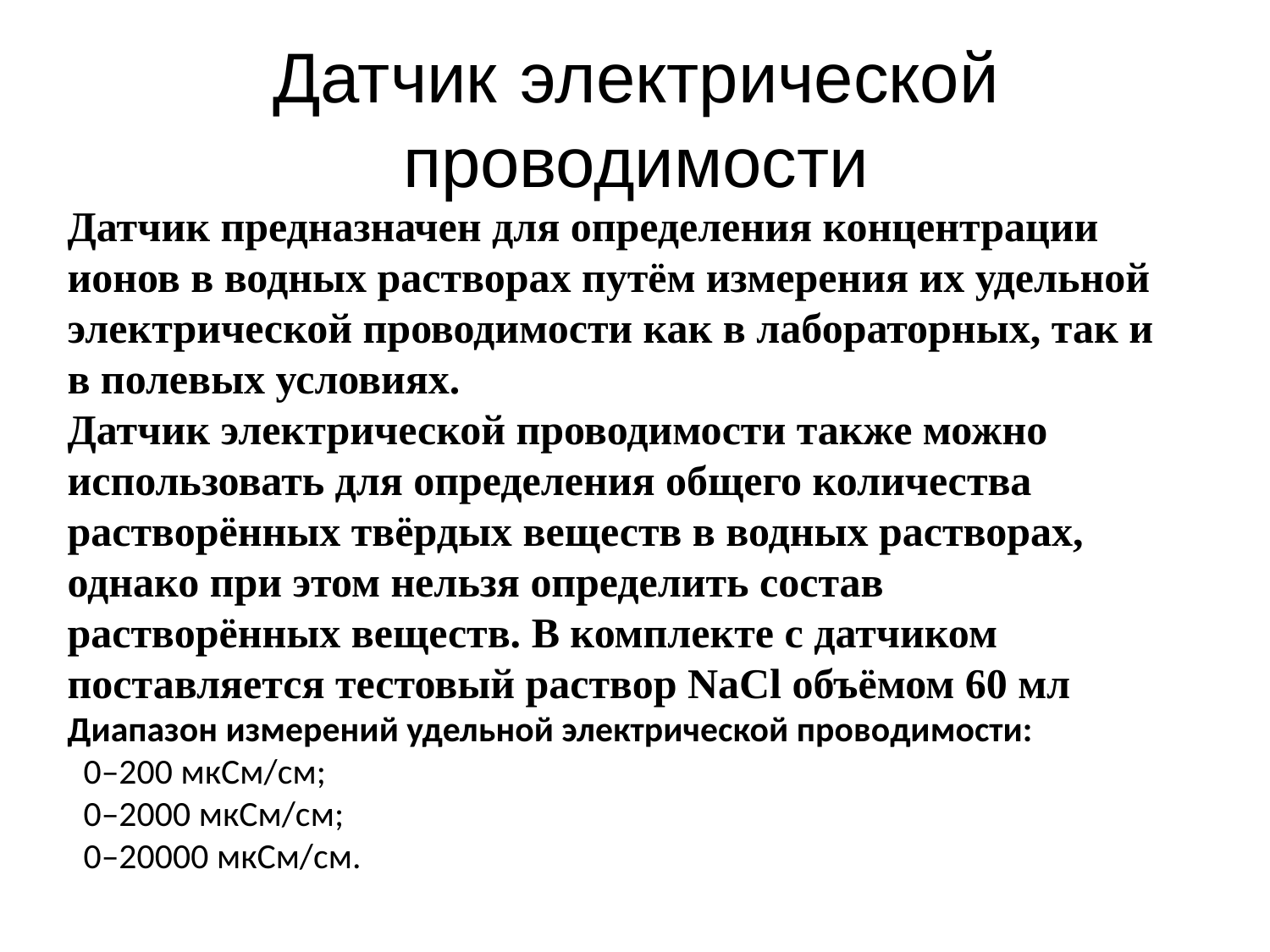

Датчик электрической проводимости
Датчик предназначен для определения концентрации ионов в водных растворах путём измерения их удельной электрической проводимости как в лабораторных, так и в полевых условиях.
Датчик электрической проводимости также можно использовать для определения общего количества растворённых твёрдых веществ в водных растворах, однако при этом нельзя определить состав растворённых веществ. В комплекте с датчиком поставляется тестовый раствор NaCl объёмом 60 мл
Диапазон измерений удельной электрической проводимости:
  0–200 мкСм/см;
  0–2000 мкСм/см;
  0–20000 мкСм/см.